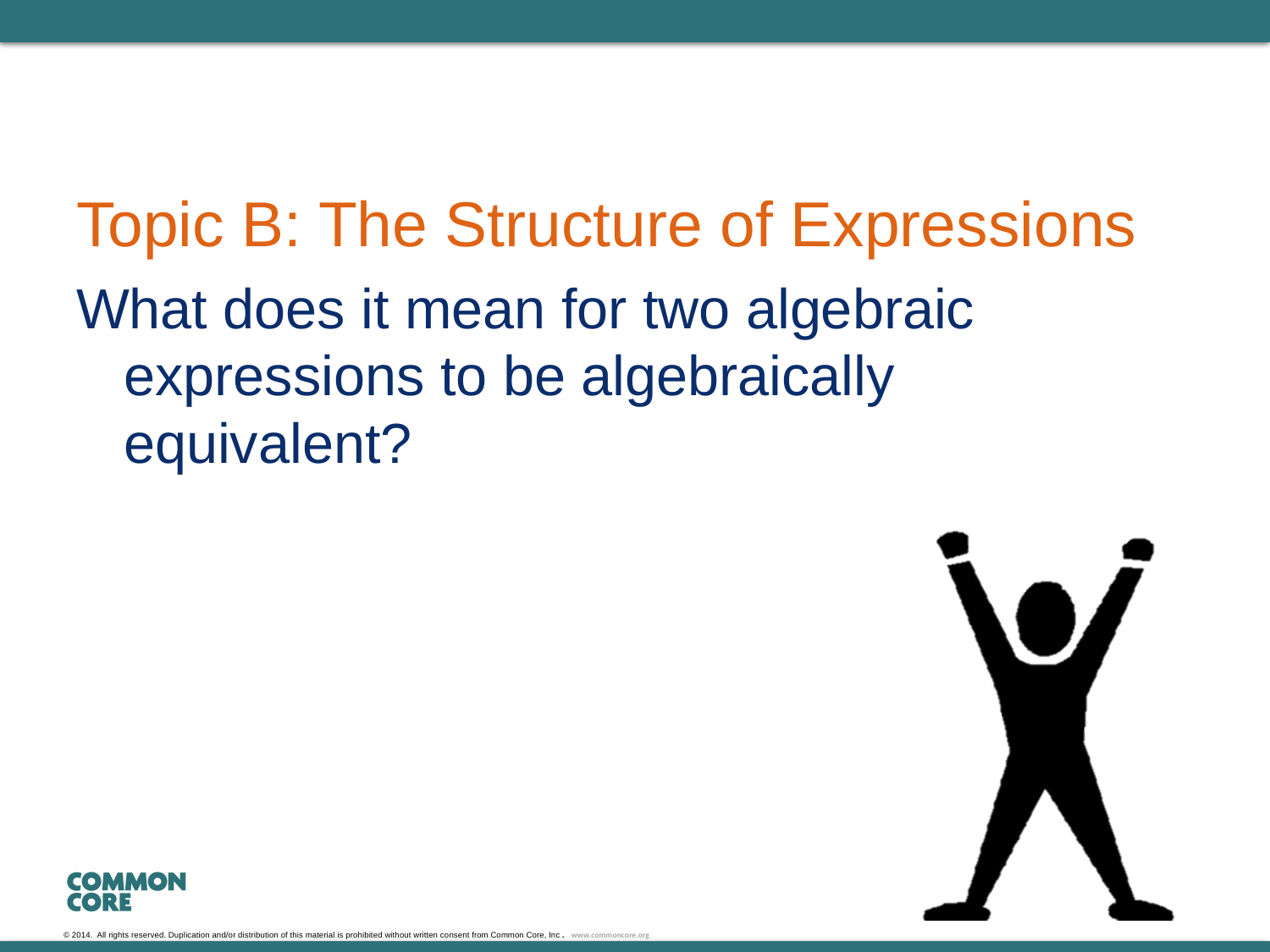

# Topic B: The Structure of Expressions
What does it mean for two algebraic expressions to be algebraically equivalent?